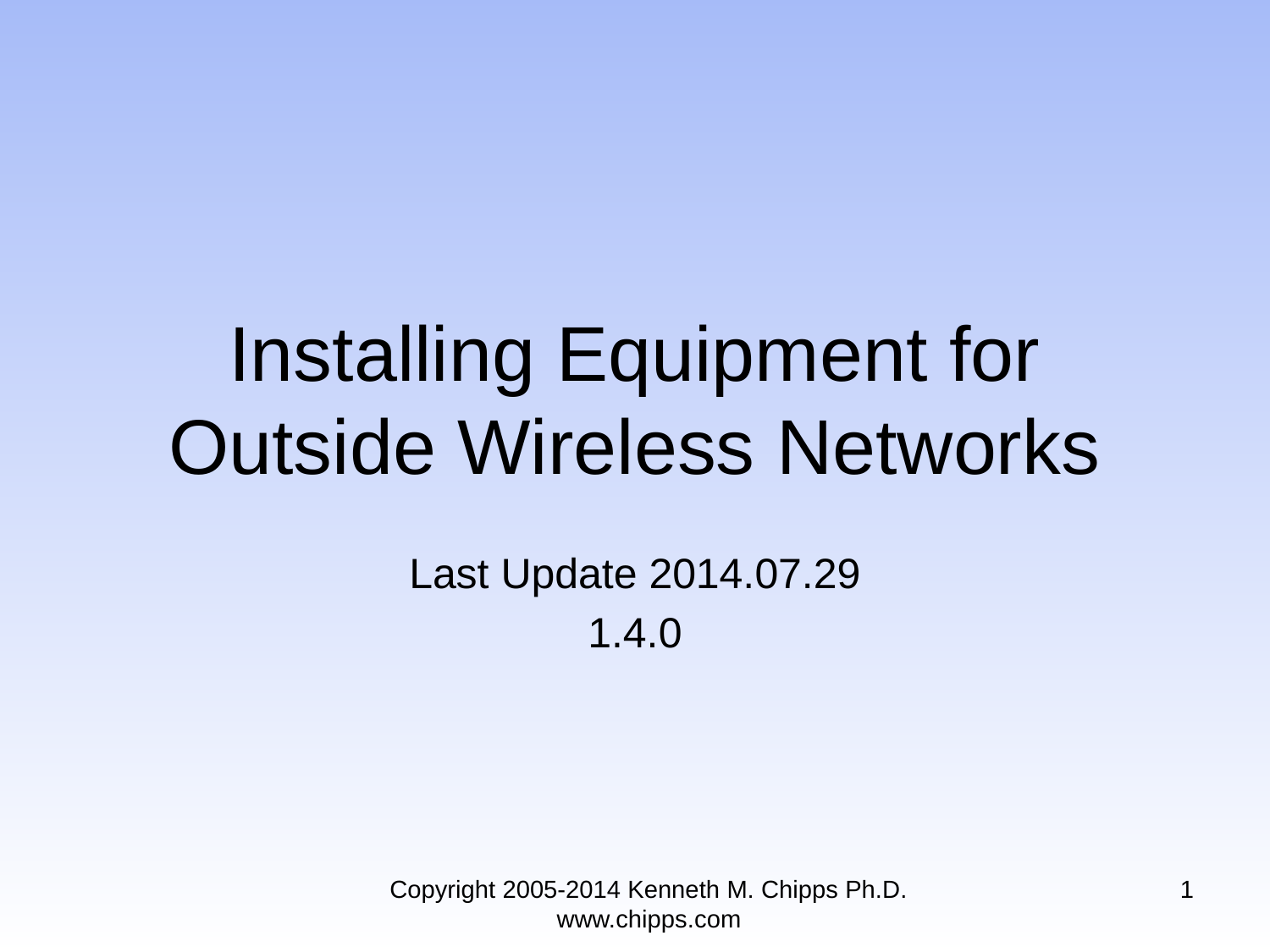

# Installing Equipment for Outside Wireless Networks
Last Update 2014.07.29
1.4.0
Copyright 2005-2014 Kenneth M. Chipps Ph.D. www.chipps.com
1